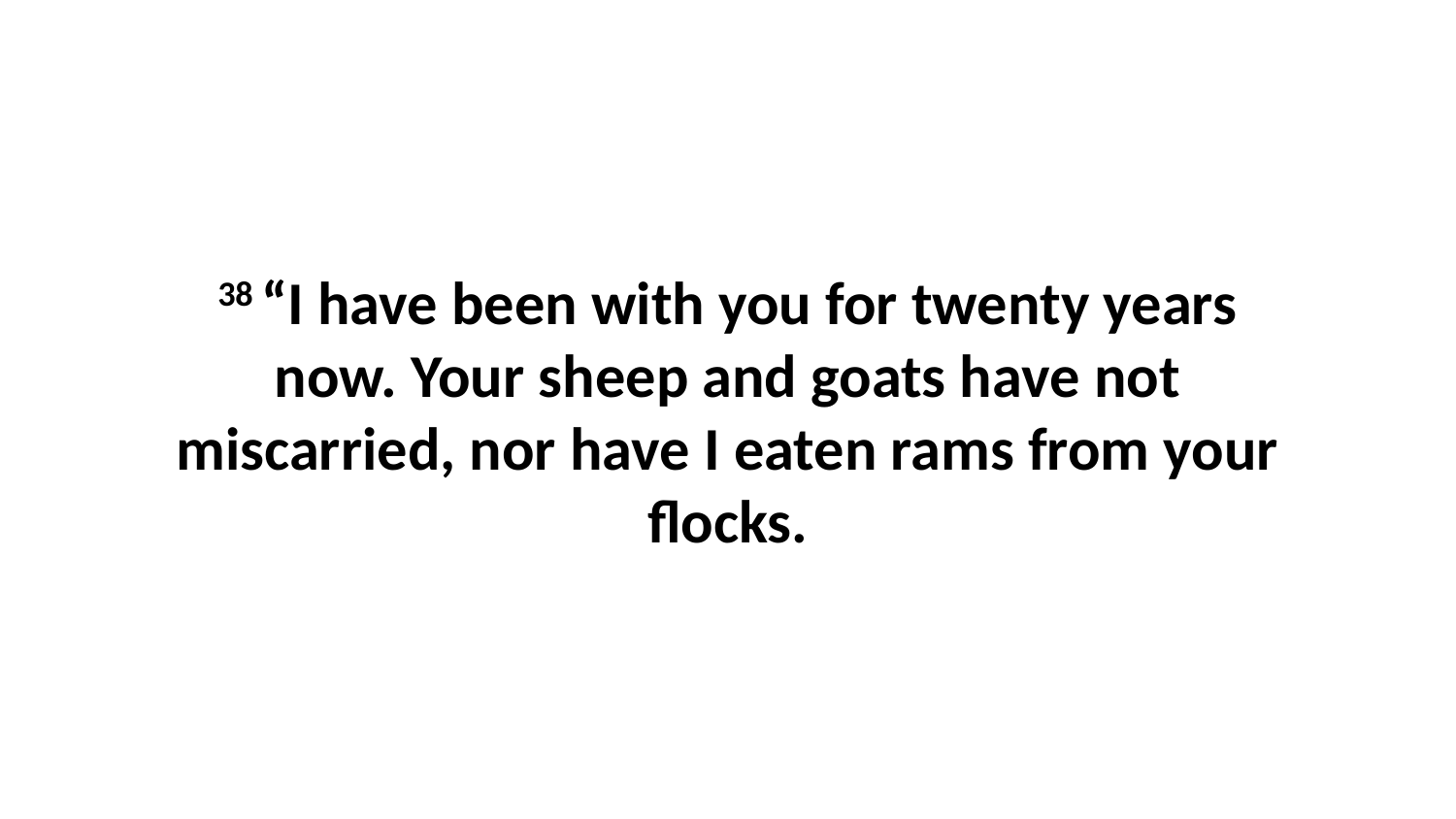

38 “I have been with you for twenty years now. Your sheep and goats have not miscarried, nor have I eaten rams from your flocks.